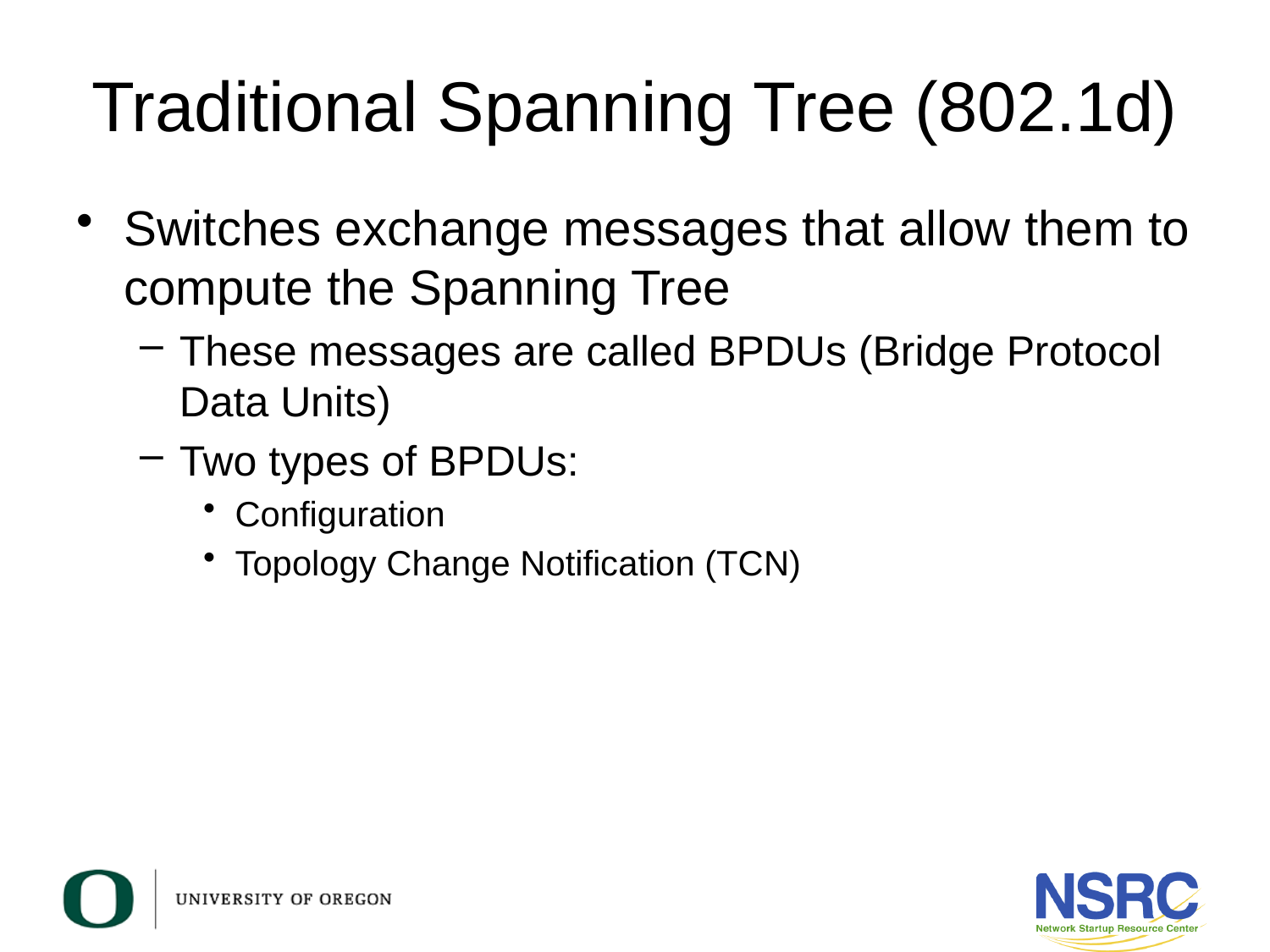

# Traditional Spanning Tree (802.1d)
Switches exchange messages that allow them to compute the Spanning Tree
These messages are called BPDUs (Bridge Protocol Data Units)
Two types of BPDUs:
Configuration
Topology Change Notification (TCN)